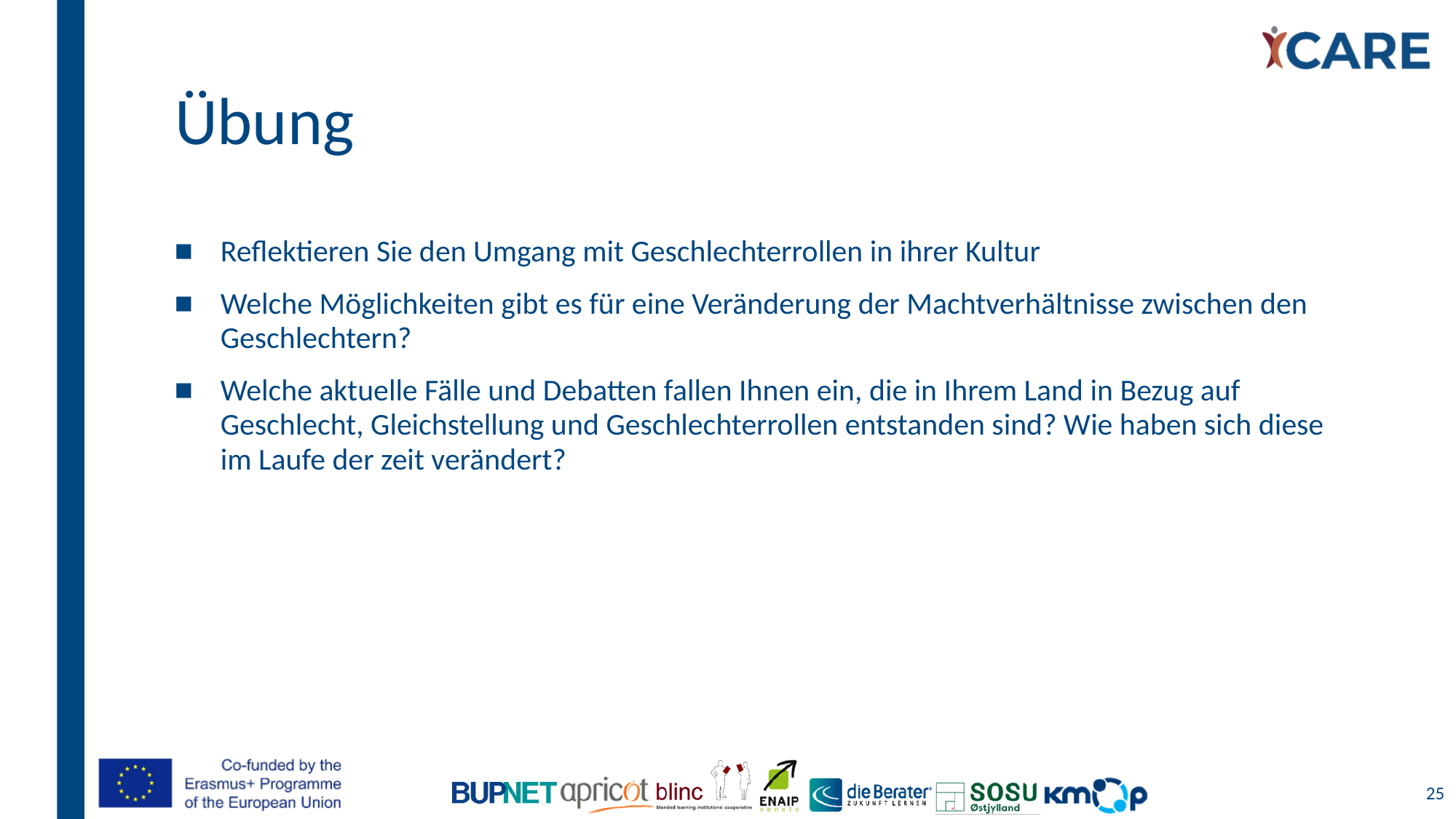

# Übung
Reflektieren Sie den Umgang mit Geschlechterrollen in ihrer Kultur
Welche Möglichkeiten gibt es für eine Veränderung der Machtverhältnisse zwischen den Geschlechtern?
Welche aktuelle Fälle und Debatten fallen Ihnen ein, die in Ihrem Land in Bezug auf Geschlecht, Gleichstellung und Geschlechterrollen entstanden sind? Wie haben sich diese im Laufe der zeit verändert?
25